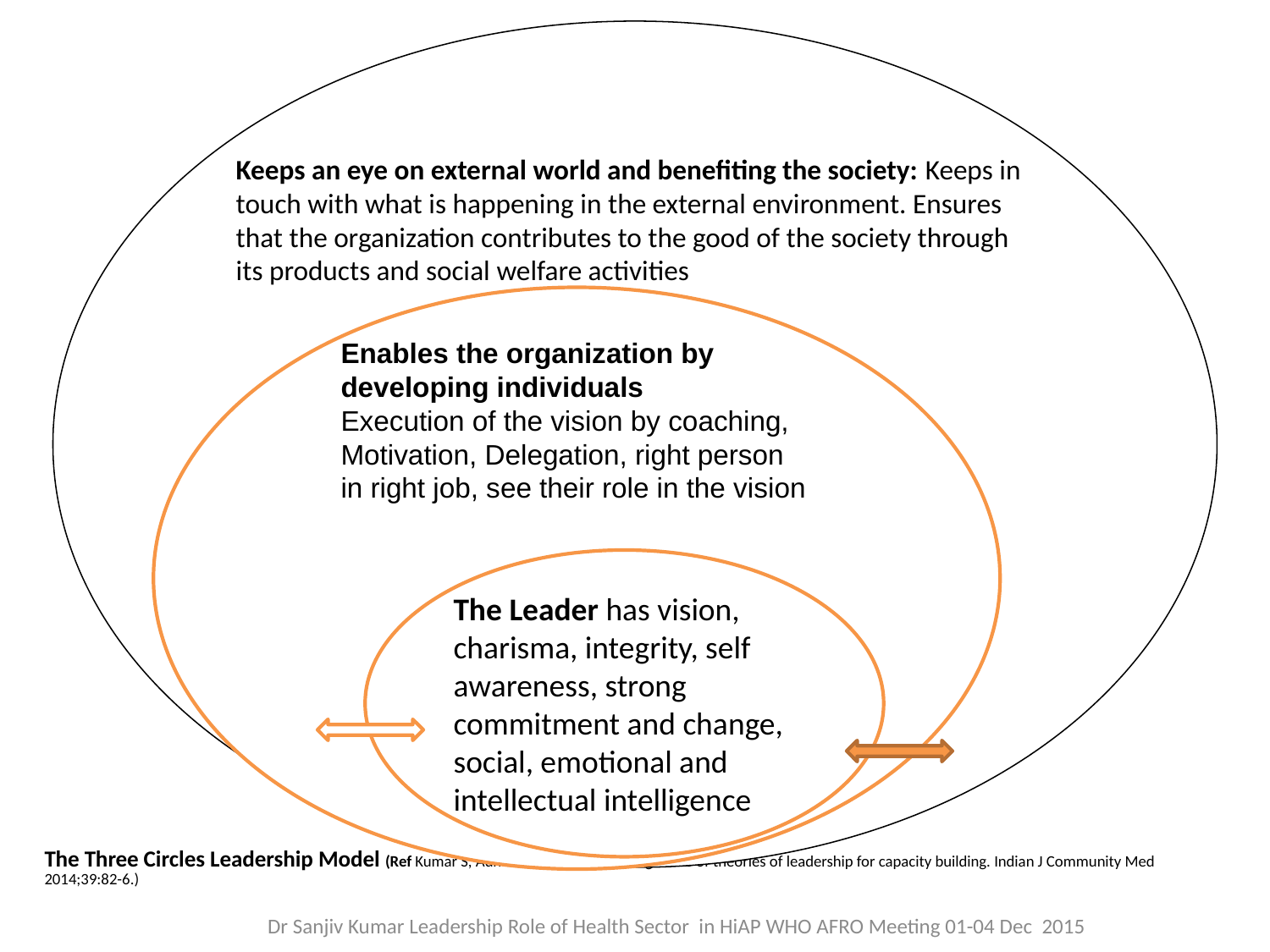

Keeps an eye on external world and benefiting the society: Keeps in touch with what is happening in the external environment. Ensures that the organization contributes to the good of the society through its products and social welfare activities

The Three Circles Leadership Model (Ref Kumar S, Adhish VS, Deoki N. Making sense of theories of leadership for capacity building. Indian J Community Med 2014;39:82-6.)

Enables the organization by developing individuals
Execution of the vision by coaching, Motivation, Delegation, right person in right job, see their role in the vision
The Leader has vision, charisma, integrity, self awareness, strong commitment and change, social, emotional and intellectual intelligence

Dr Sanjiv Kumar Leadership Role of Health Sector  in HiAP WHO AFRO Meeting 01-04 Dec  2015